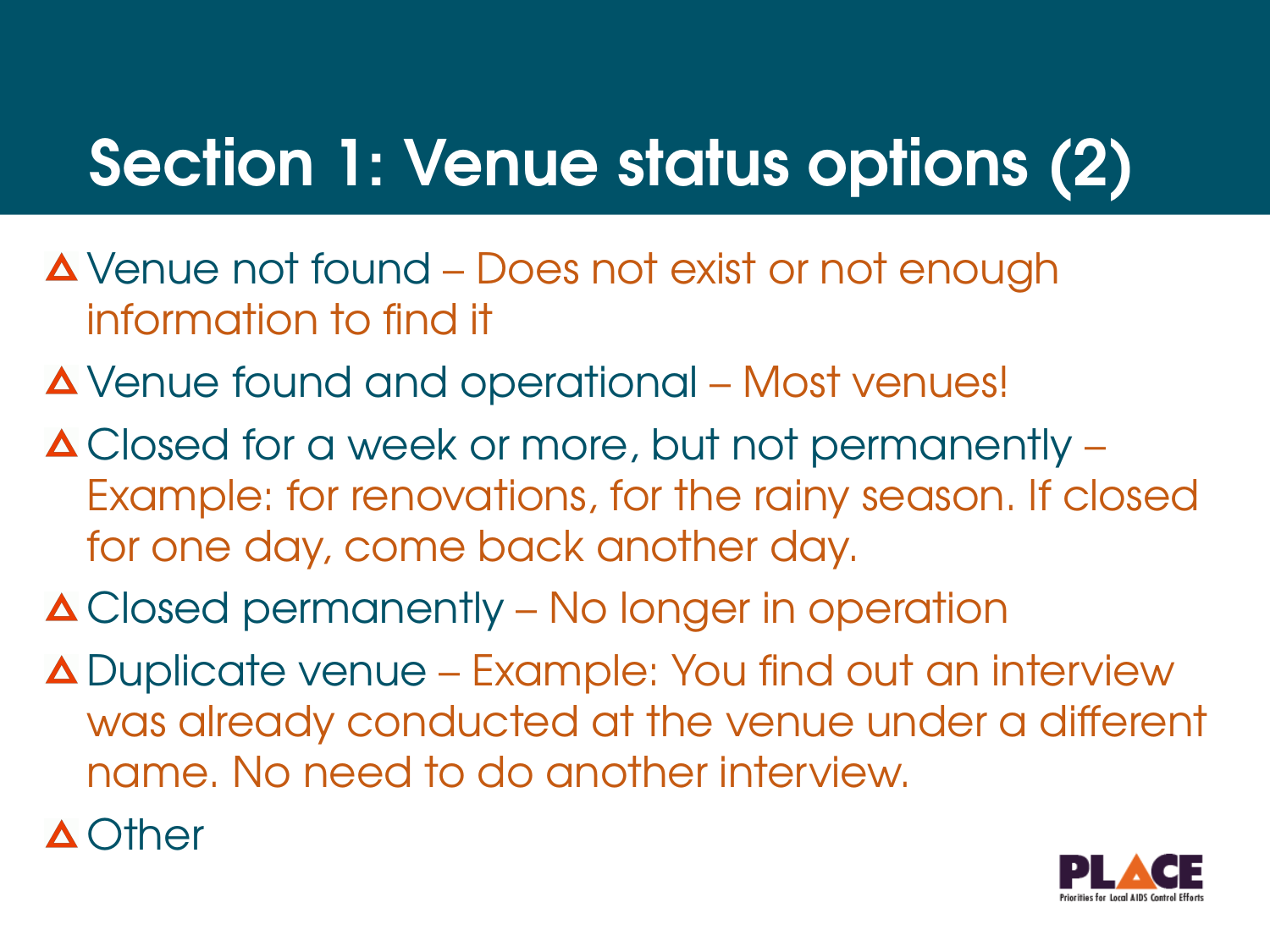

# Section 1: Venue status options (2)
Venue not found – Does not exist or not enough information to find it
Venue found and operational – Most venues!
Closed for a week or more, but not permanently – Example: for renovations, for the rainy season. If closed for one day, come back another day.
Closed permanently – No longer in operation
Duplicate venue – Example: You find out an interview was already conducted at the venue under a different name. No need to do another interview.
Other